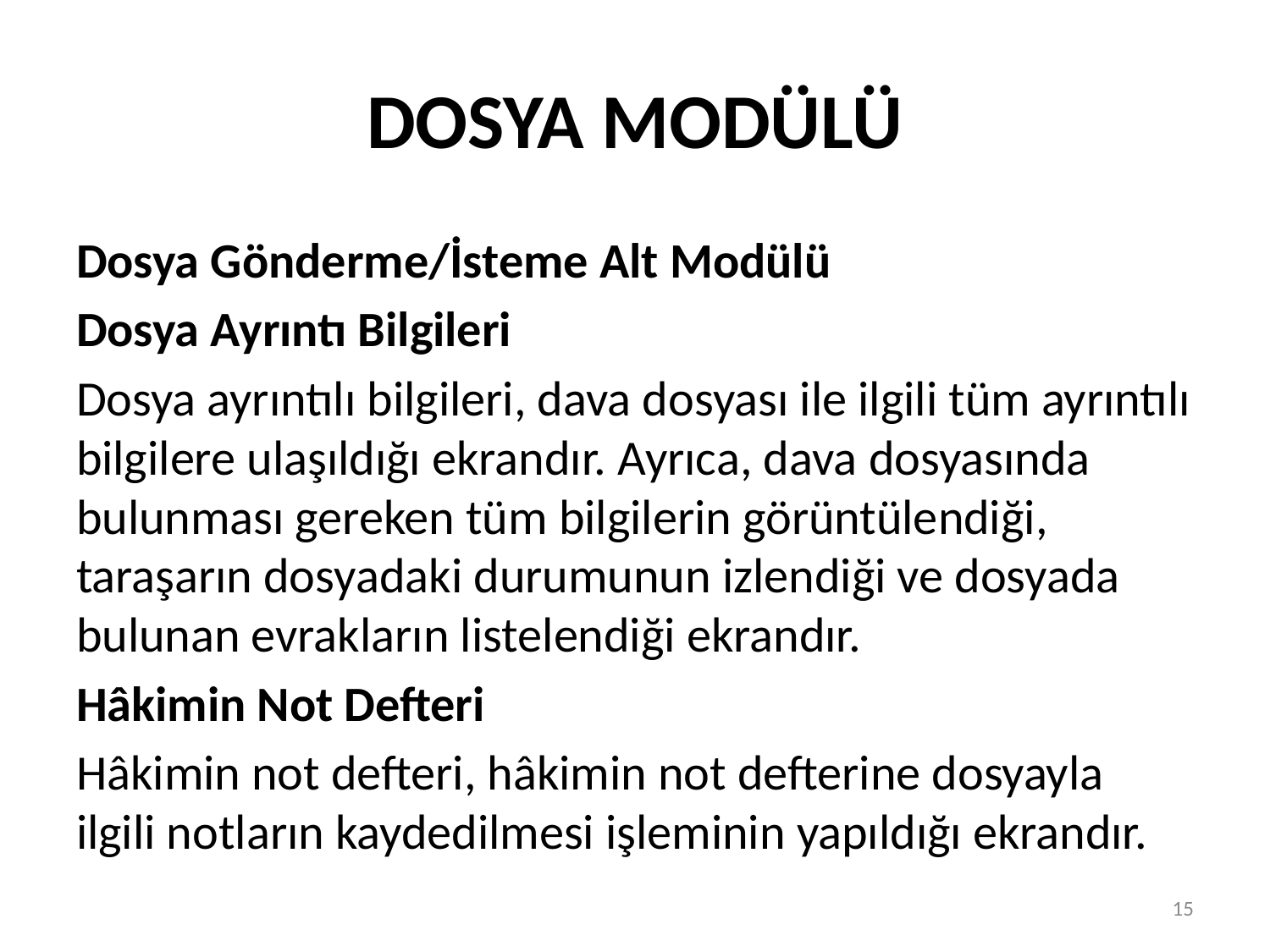

# DOSYA MODÜLÜ
Dosya Gönderme/İsteme Alt Modülü
Dosya Ayrıntı Bilgileri
Dosya ayrıntılı bilgileri, dava dosyası ile ilgili tüm ayrıntılı bilgilere ulaşıldığı ekrandır. Ayrıca, dava dosyasında bulunması gereken tüm bilgilerin görüntülendiği, taraşarın dosyadaki durumunun izlendiği ve dosyada bulunan evrakların listelendiği ekrandır.
Hâkimin Not Defteri
Hâkimin not defteri, hâkimin not defterine dosyayla ilgili notların kaydedilmesi işleminin yapıldığı ekrandır.
15